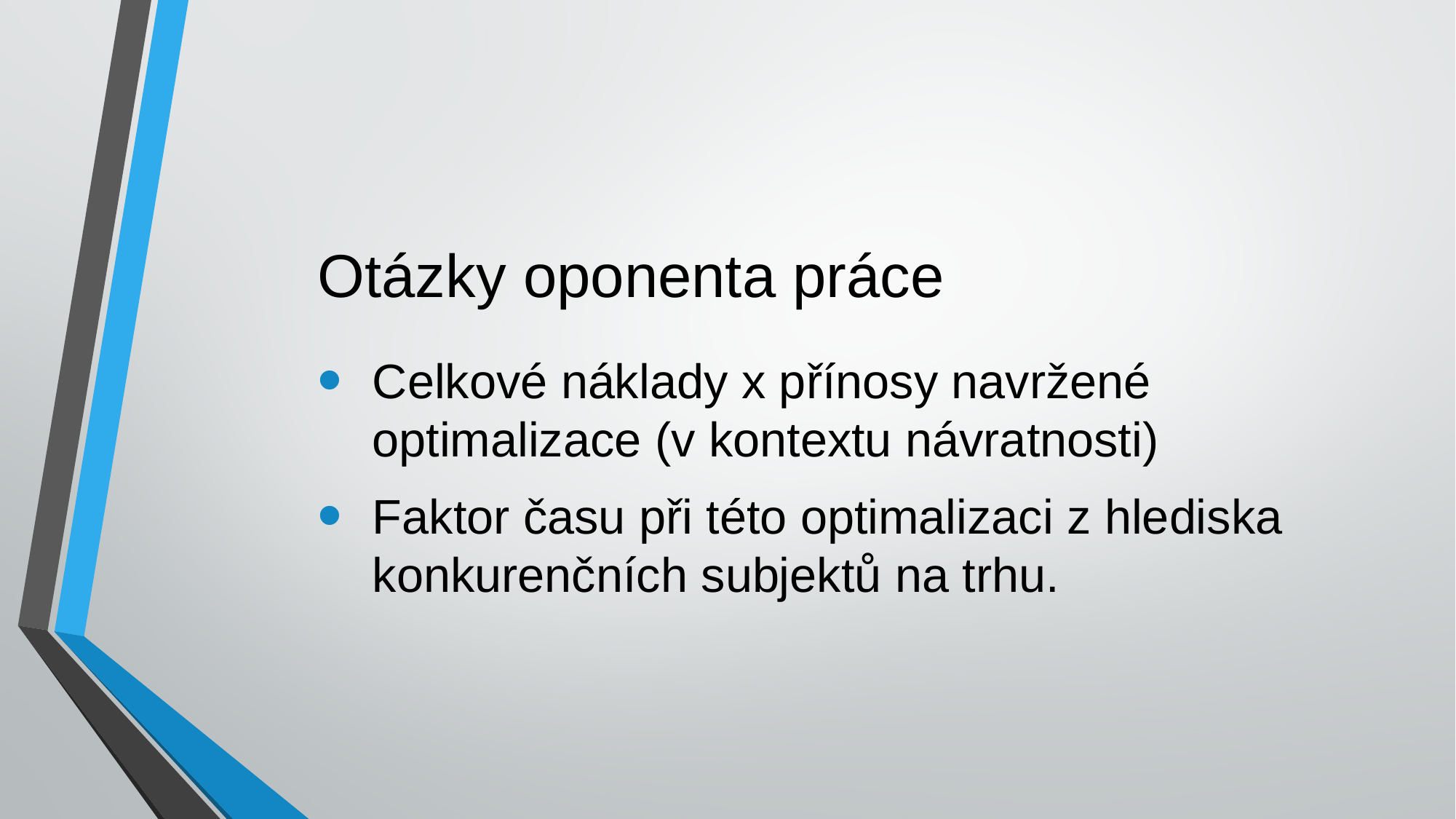

# Otázky oponenta práce
Celkové náklady x přínosy navržené optimalizace (v kontextu návratnosti)
Faktor času při této optimalizaci z hlediska konkurenčních subjektů na trhu.